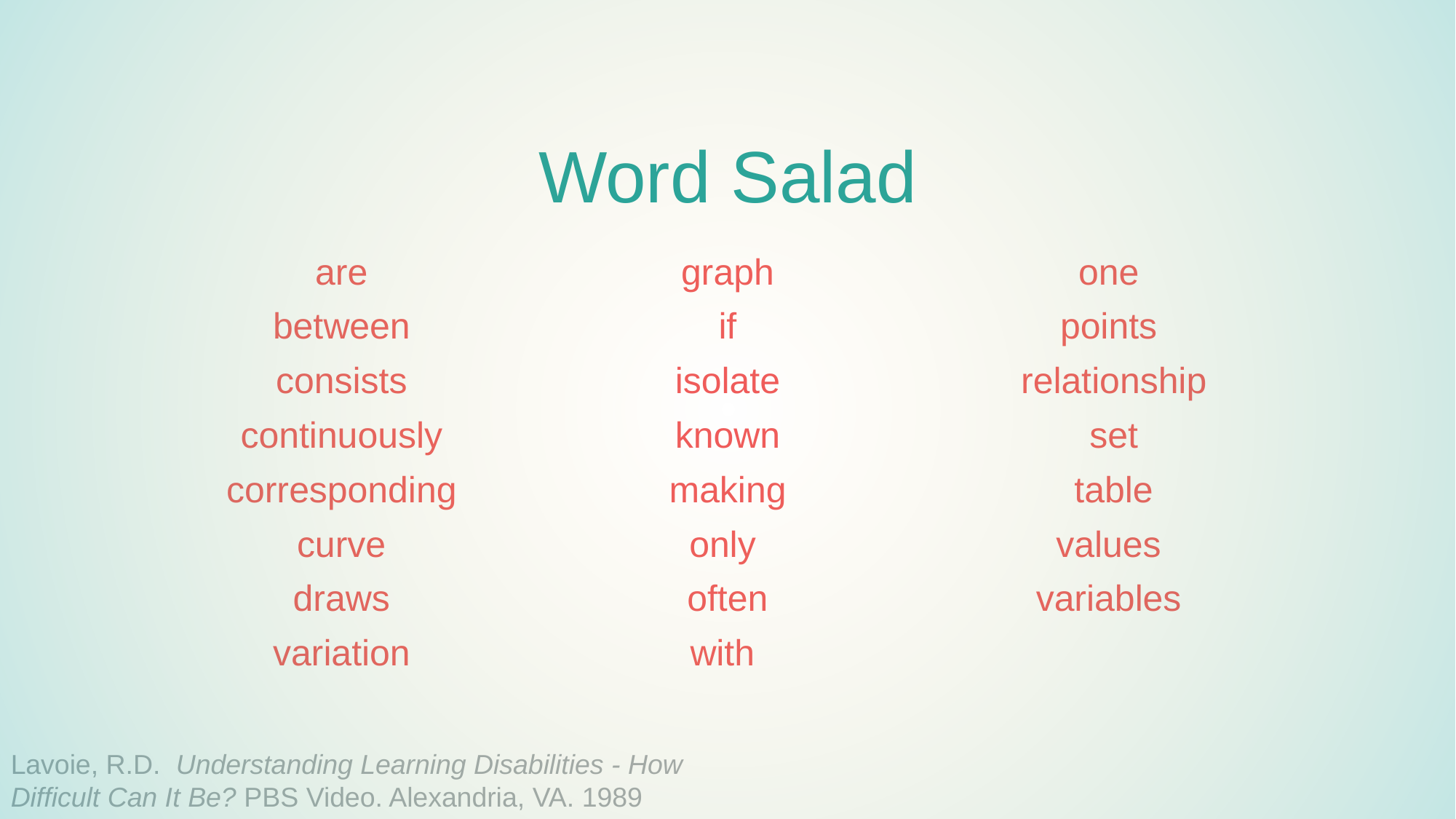

# Word Salad
are
between
consists
continuously
corresponding
curve
draws
variation
graph
if
isolate
known
making
only
often
with
one
points
relationship
set
table
values
variables
Lavoie, R.D.  Understanding Learning Disabilities - How Difficult Can It Be? PBS Video. Alexandria, VA. 1989